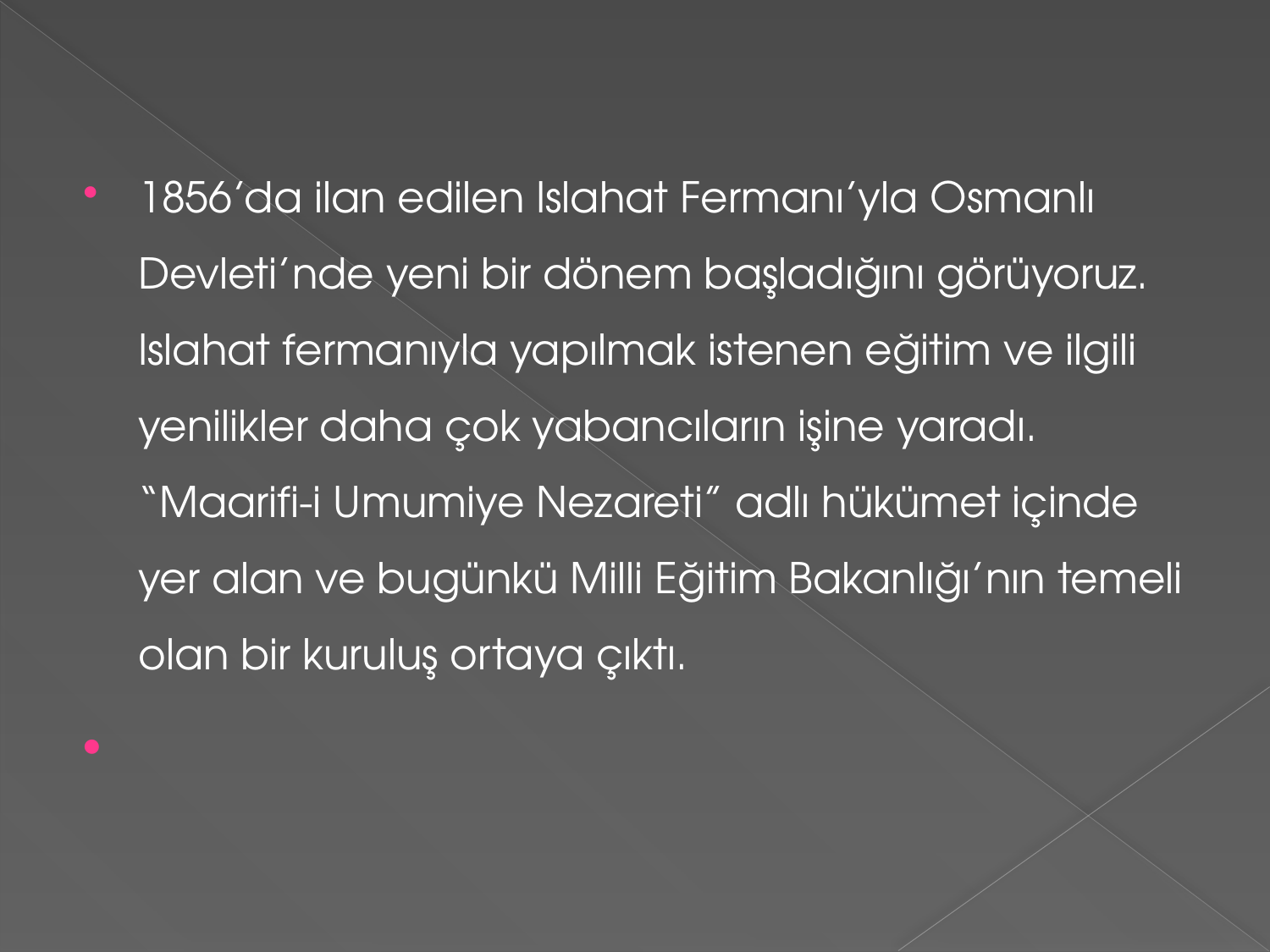

1856’da ilan edilen Islahat Fermanı’yla Osmanlı Devleti’nde yeni bir dönem başladığını görüyoruz. Islahat fermanıyla yapılmak istenen eğitim ve ilgili yenilikler daha çok yabancıların işine yaradı. “Maarifi-i Umumiye Nezareti” adlı hükümet içinde yer alan ve bugünkü Milli Eğitim Bakanlığı’nın temeli olan bir kuruluş ortaya çıktı.